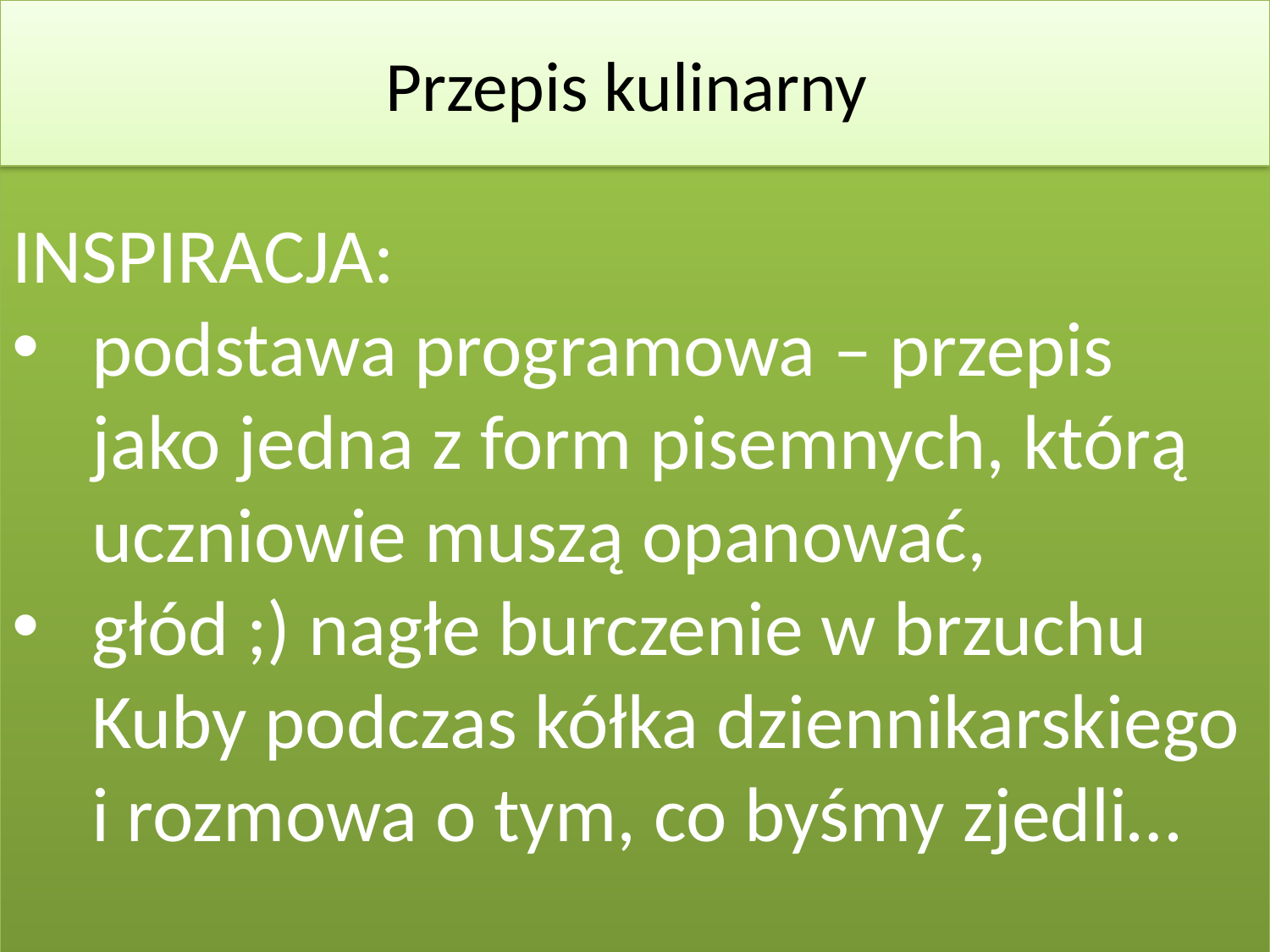

Przepis kulinarny

INSPIRACJA:
podstawa programowa – przepis jako jedna z form pisemnych, którą uczniowie muszą opanować,
głód ;) nagłe burczenie w brzuchu Kuby podczas kółka dziennikarskiego i rozmowa o tym, co byśmy zjedli…